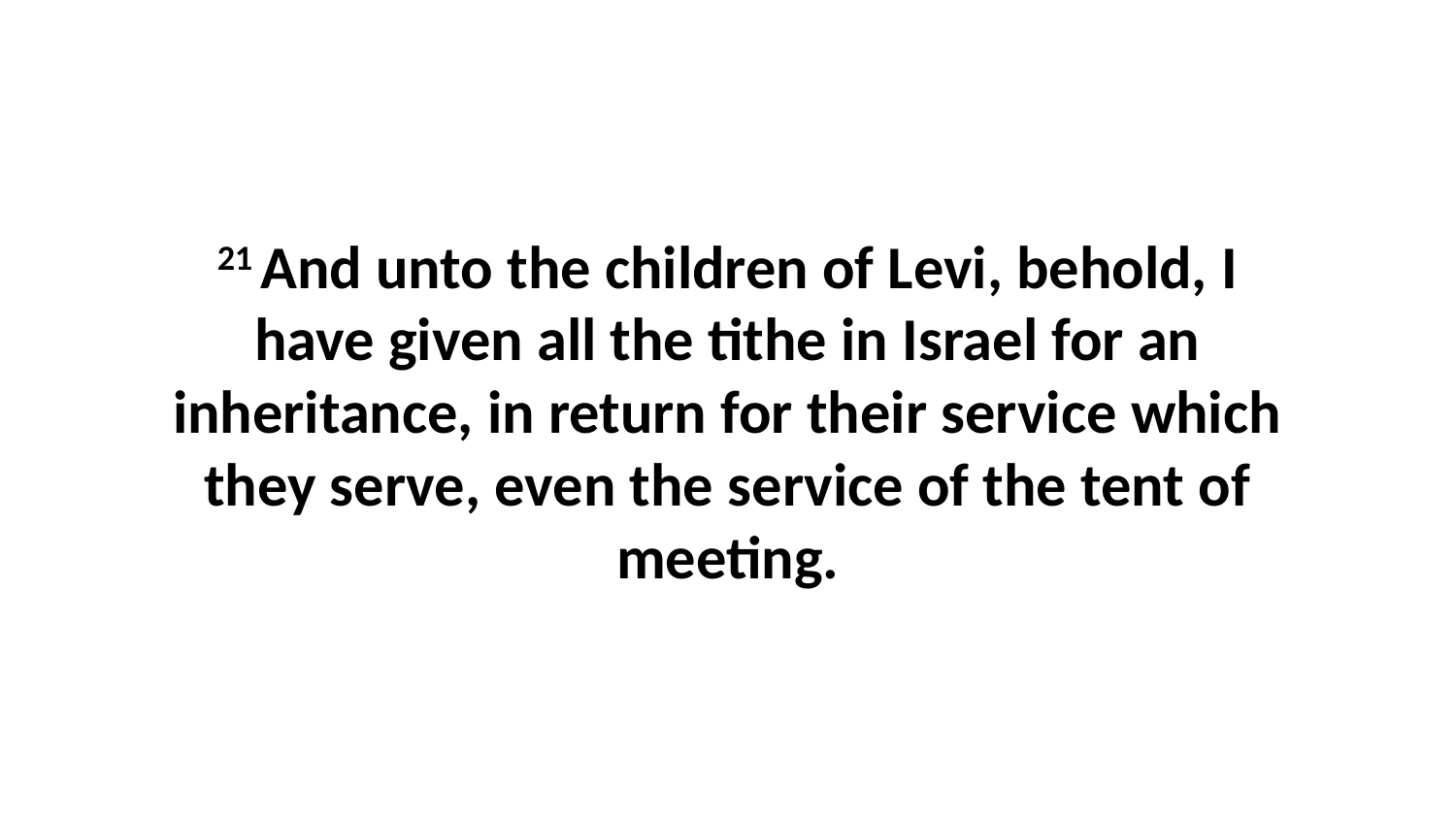

21 And unto the children of Levi, behold, I have given all the tithe in Israel for an inheritance, in return for their service which they serve, even the service of the tent of meeting.